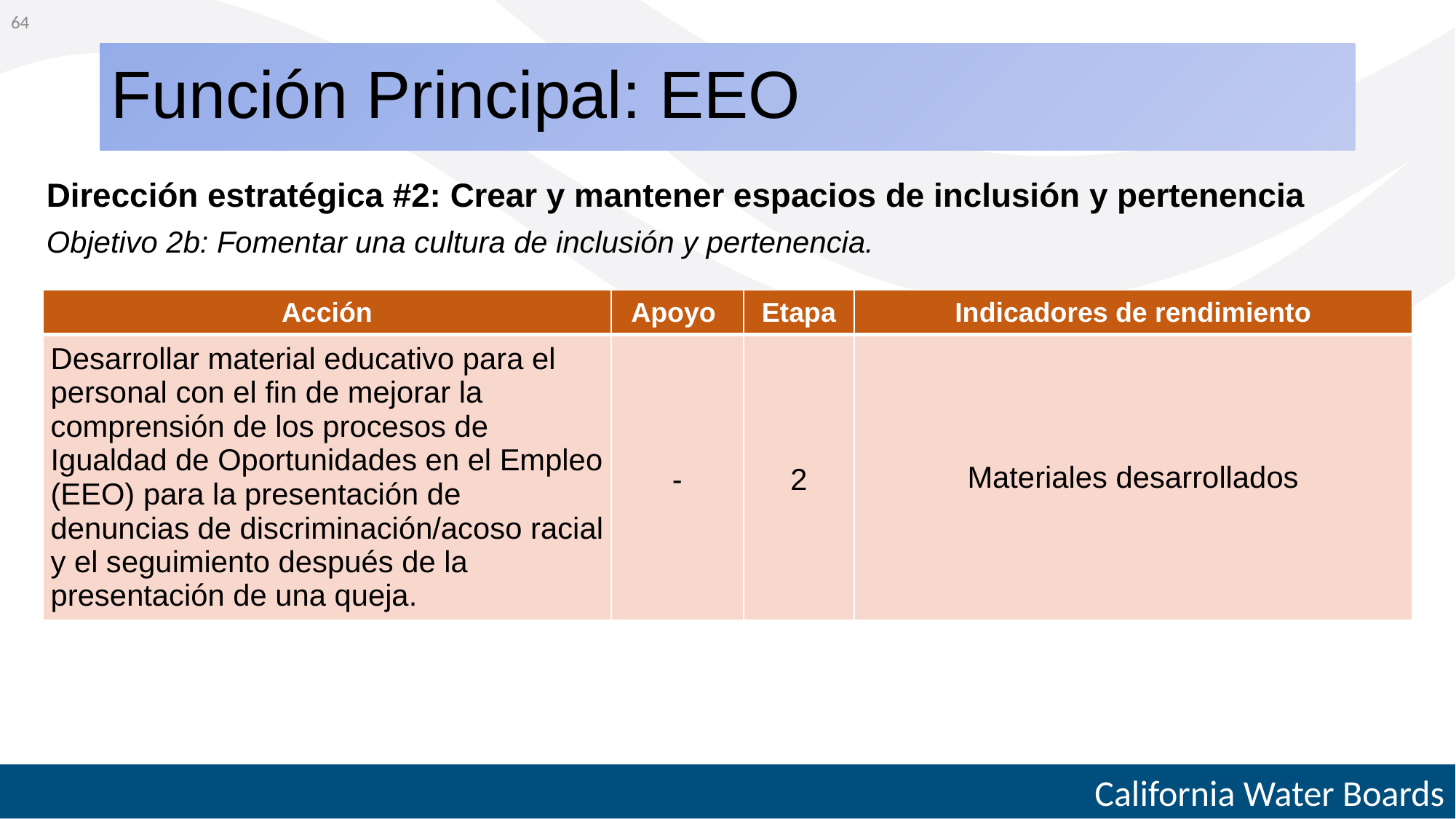

64
# Función Principal: EEO
Dirección estratégica #2: Crear y mantener espacios de inclusión y pertenencia
Objetivo 2b: Fomentar una cultura de inclusión y pertenencia.
| Acción | Apoyo | Etapa | Indicadores de rendimiento |
| --- | --- | --- | --- |
| Desarrollar material educativo para el personal con el fin de mejorar la comprensión de los procesos de Igualdad de Oportunidades en el Empleo (EEO) para la presentación de denuncias de discriminación/acoso racial y el seguimiento después de la presentación de una queja. | - | 2 | Materiales desarrollados |